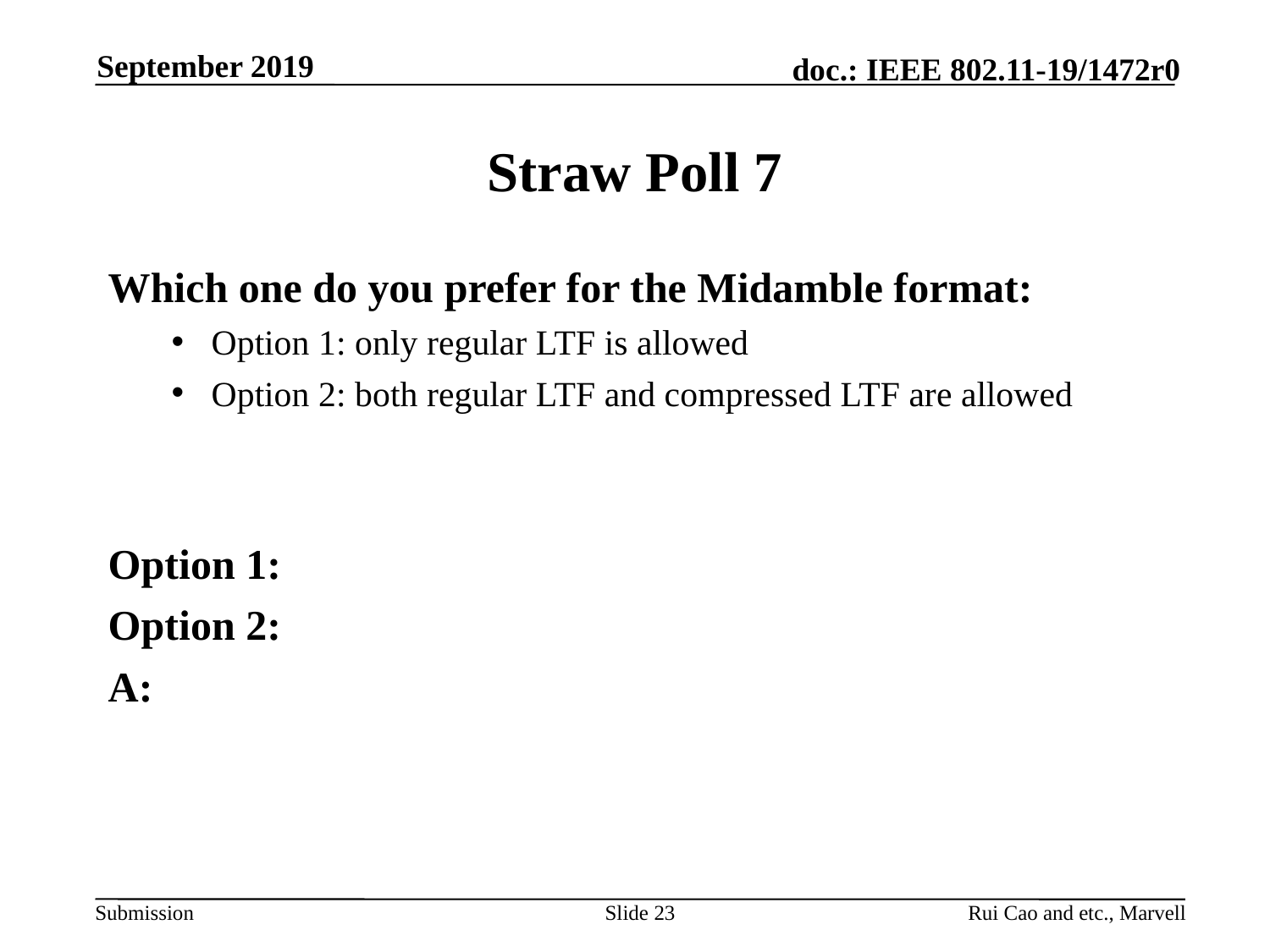

September 2019
# Straw Poll 7
Which one do you prefer for the Midamble format:
Option 1: only regular LTF is allowed
Option 2: both regular LTF and compressed LTF are allowed

Option 1:
Option 2:
A:
Slide 23
Rui Cao and etc., Marvell